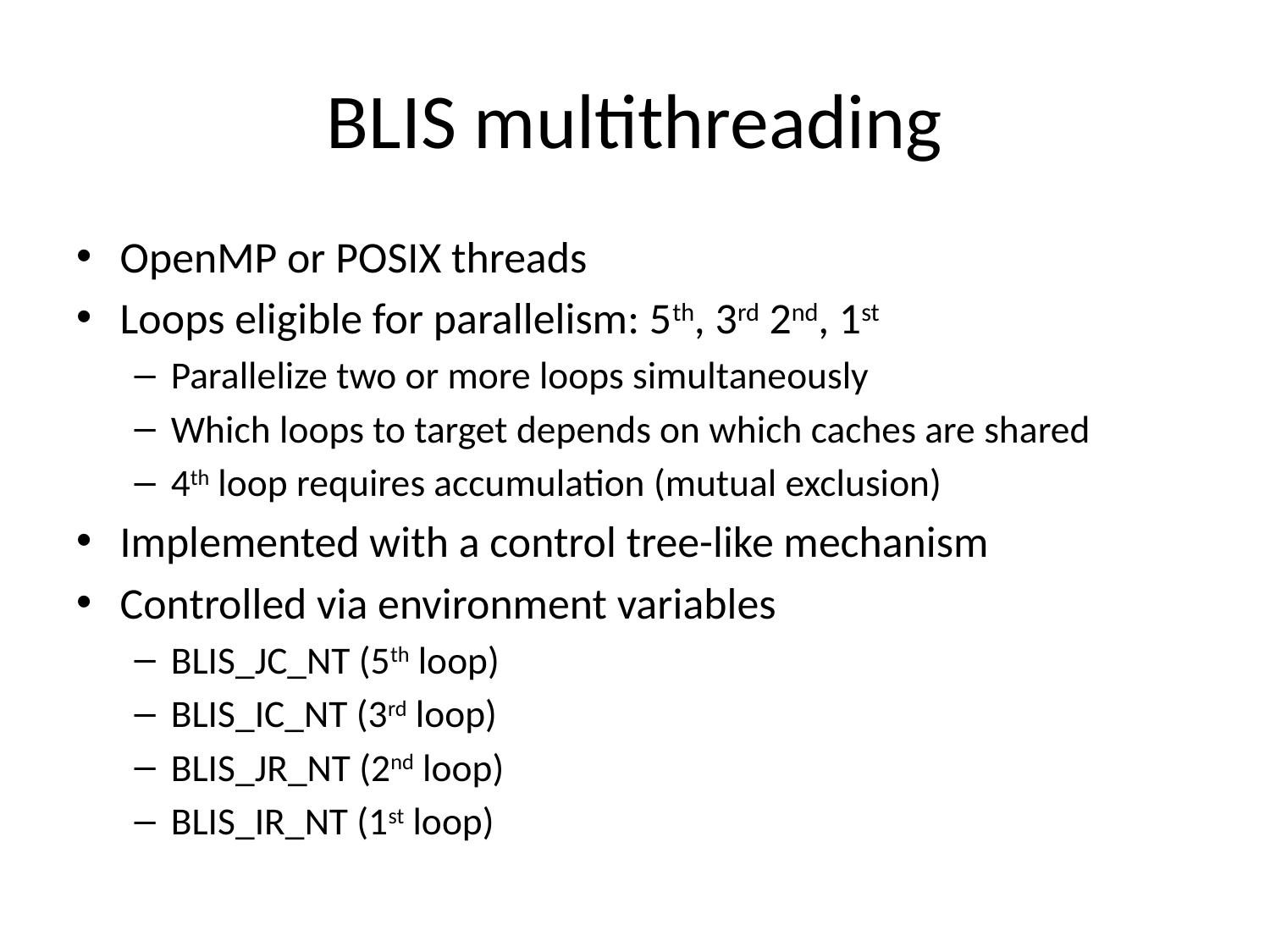

# BLIS multithreading
OpenMP or POSIX threads
Loops eligible for parallelism: 5th, 3rd 2nd, 1st
Parallelize two or more loops simultaneously
Which loops to target depends on which caches are shared
4th loop requires accumulation (mutual exclusion)
Implemented with a control tree-like mechanism
Controlled via environment variables
BLIS_JC_NT (5th loop)
BLIS_IC_NT (3rd loop)
BLIS_JR_NT (2nd loop)
BLIS_IR_NT (1st loop)